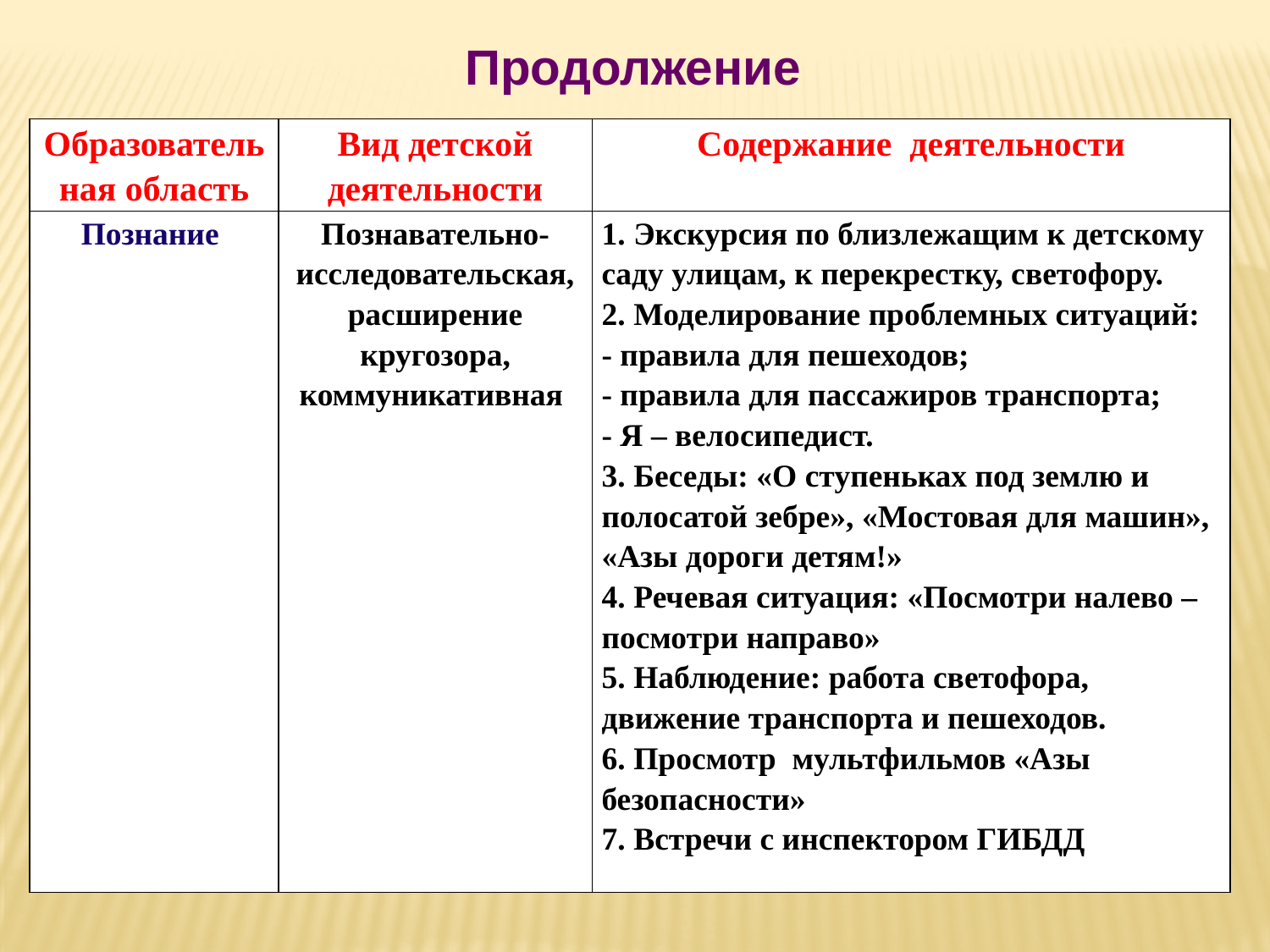

Продолжение
| Образователь ная область | Вид детской деятельности | Содержание деятельности |
| --- | --- | --- |
| Познание | Познавательно-исследовательская, расширение кругозора, коммуникативная | 1. Экскурсия по близлежащим к детскому саду улицам, к перекрестку, светофору. 2. Моделирование проблемных ситуаций: - правила для пешеходов; - правила для пассажиров транспорта; - Я – велосипедист. 3. Беседы: «О ступеньках под землю и полосатой зебре», «Мостовая для машин», «Азы дороги детям!» 4. Речевая ситуация: «Посмотри налево – посмотри направо» 5. Наблюдение: работа светофора, движение транспорта и пешеходов. 6. Просмотр мультфильмов «Азы безопасности» 7. Встречи с инспектором ГИБДД |